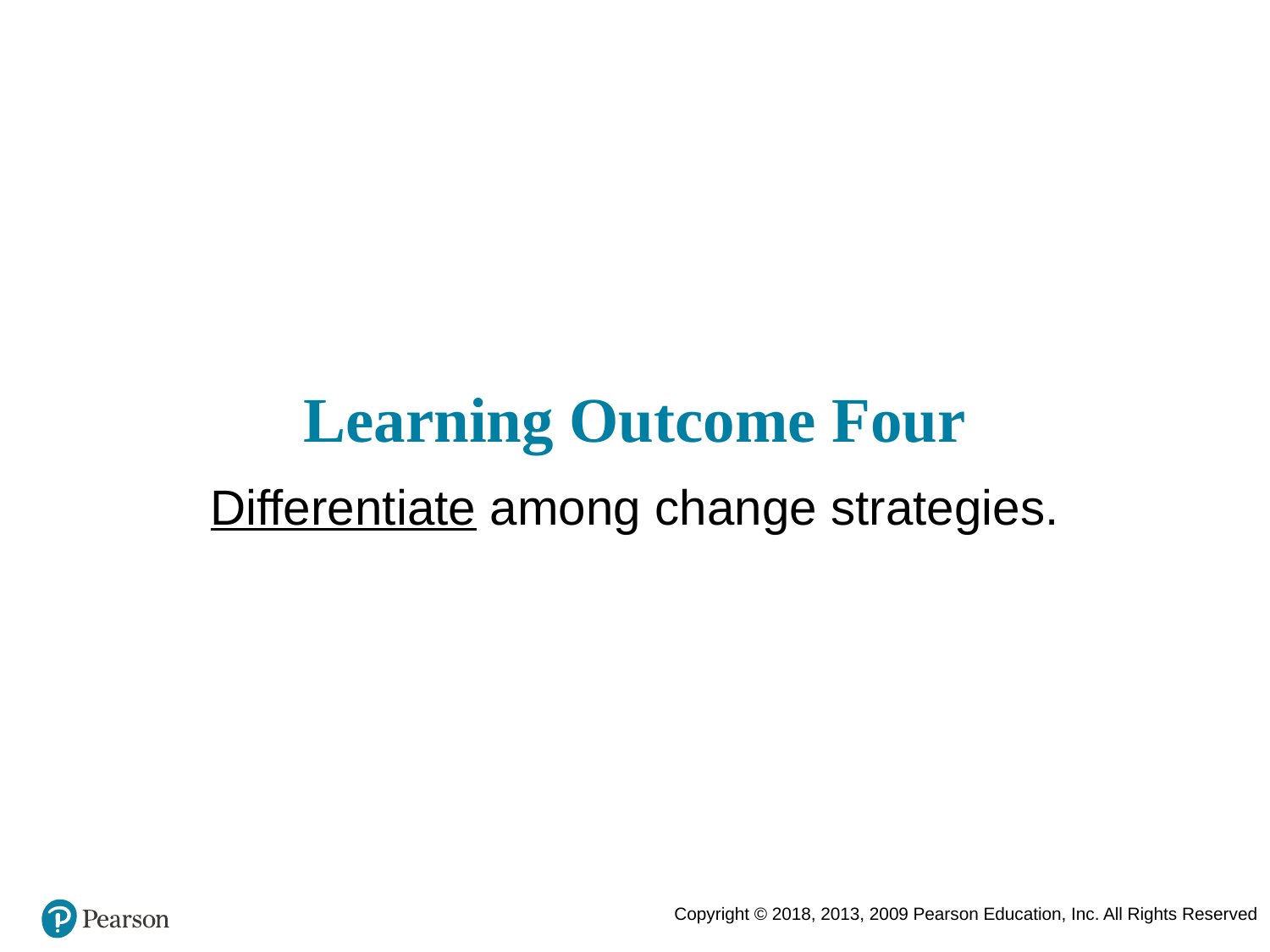

# Learning Outcome Four
Differentiate among change strategies.